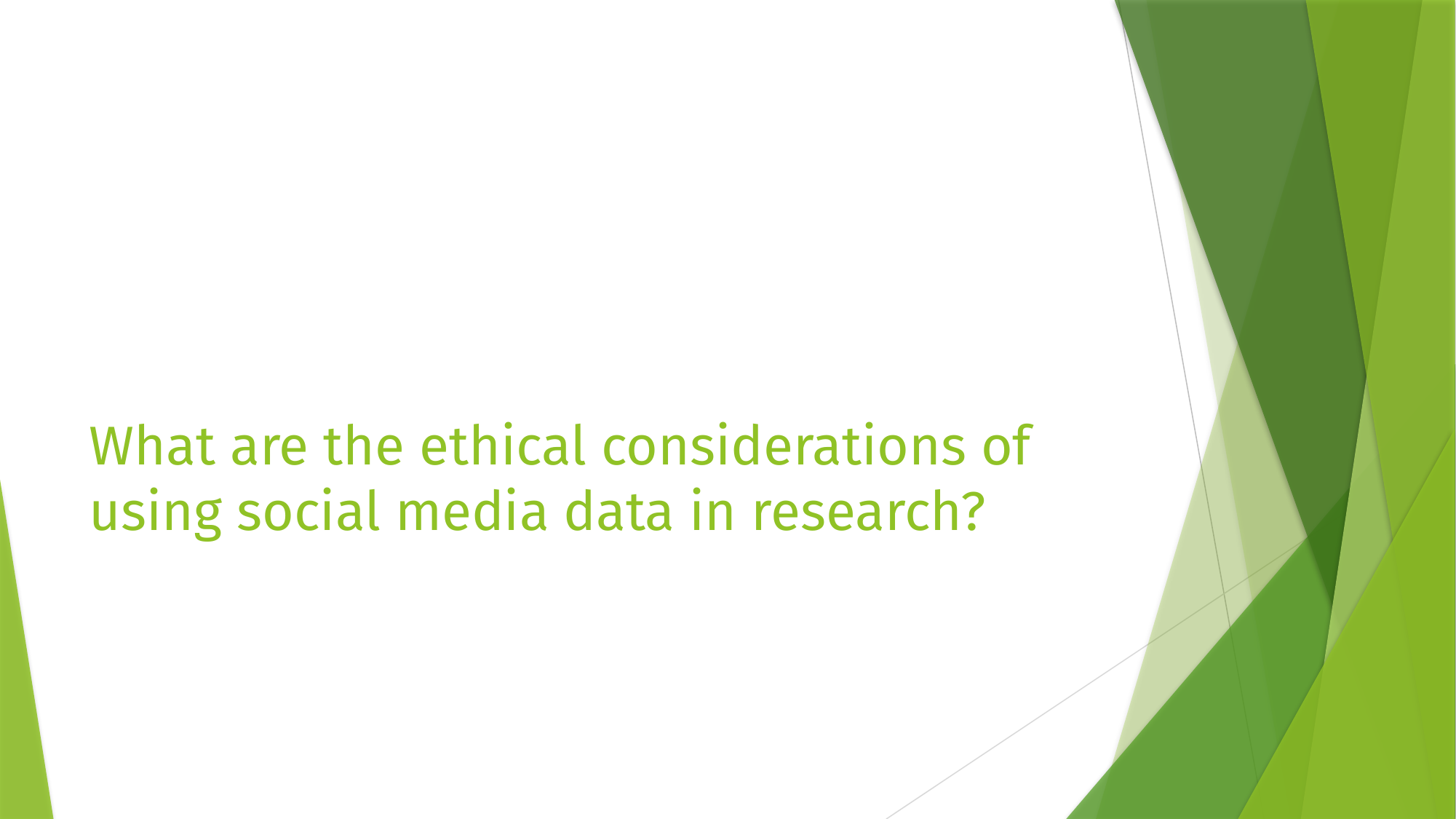

# What are the ethical considerations of using social media data in research?